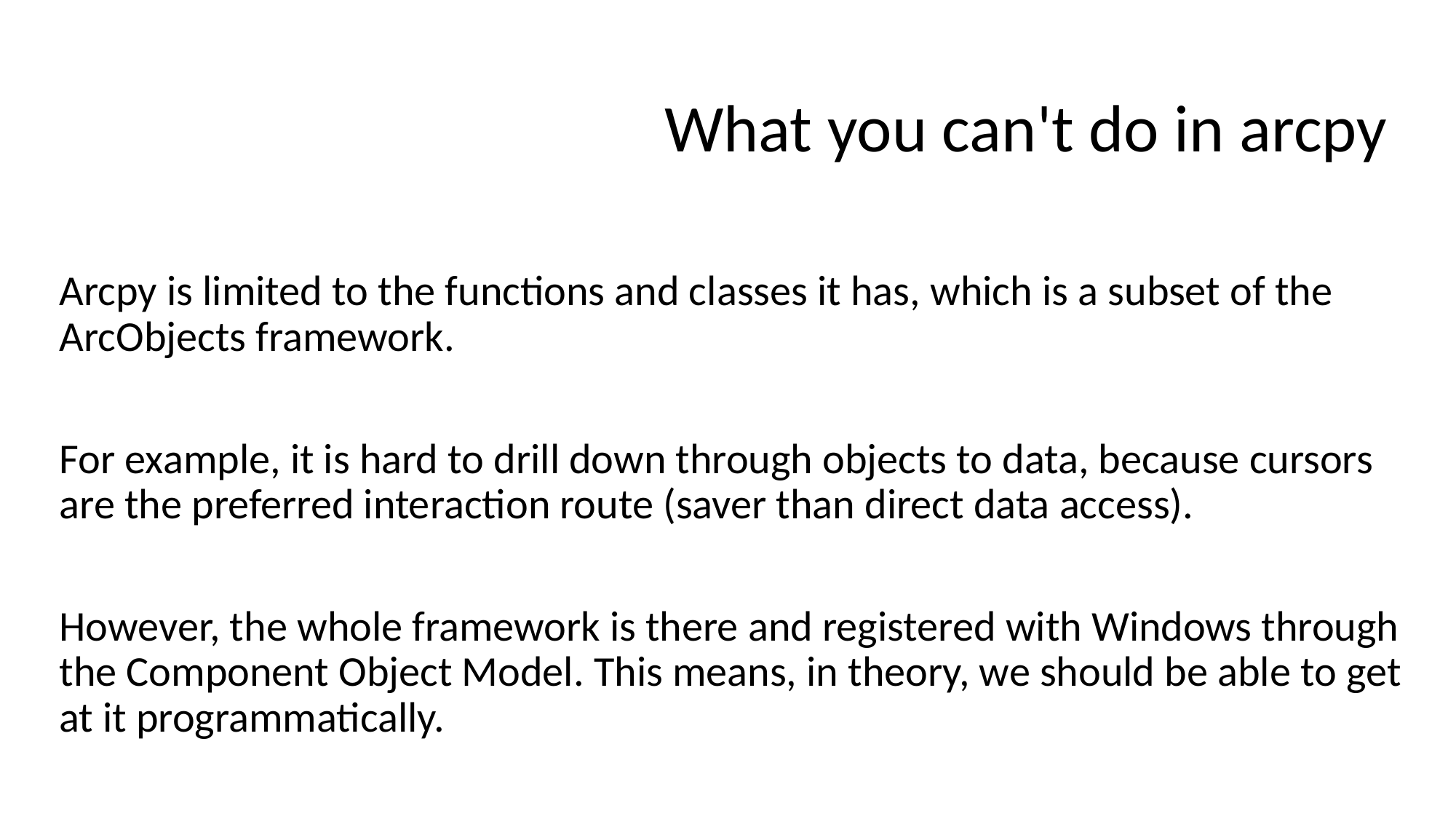

# What you can't do in arcpy
Arcpy is limited to the functions and classes it has, which is a subset of the ArcObjects framework.

For example, it is hard to drill down through objects to data, because cursors are the preferred interaction route (saver than direct data access).

However, the whole framework is there and registered with Windows through the Component Object Model. This means, in theory, we should be able to get at it programmatically.